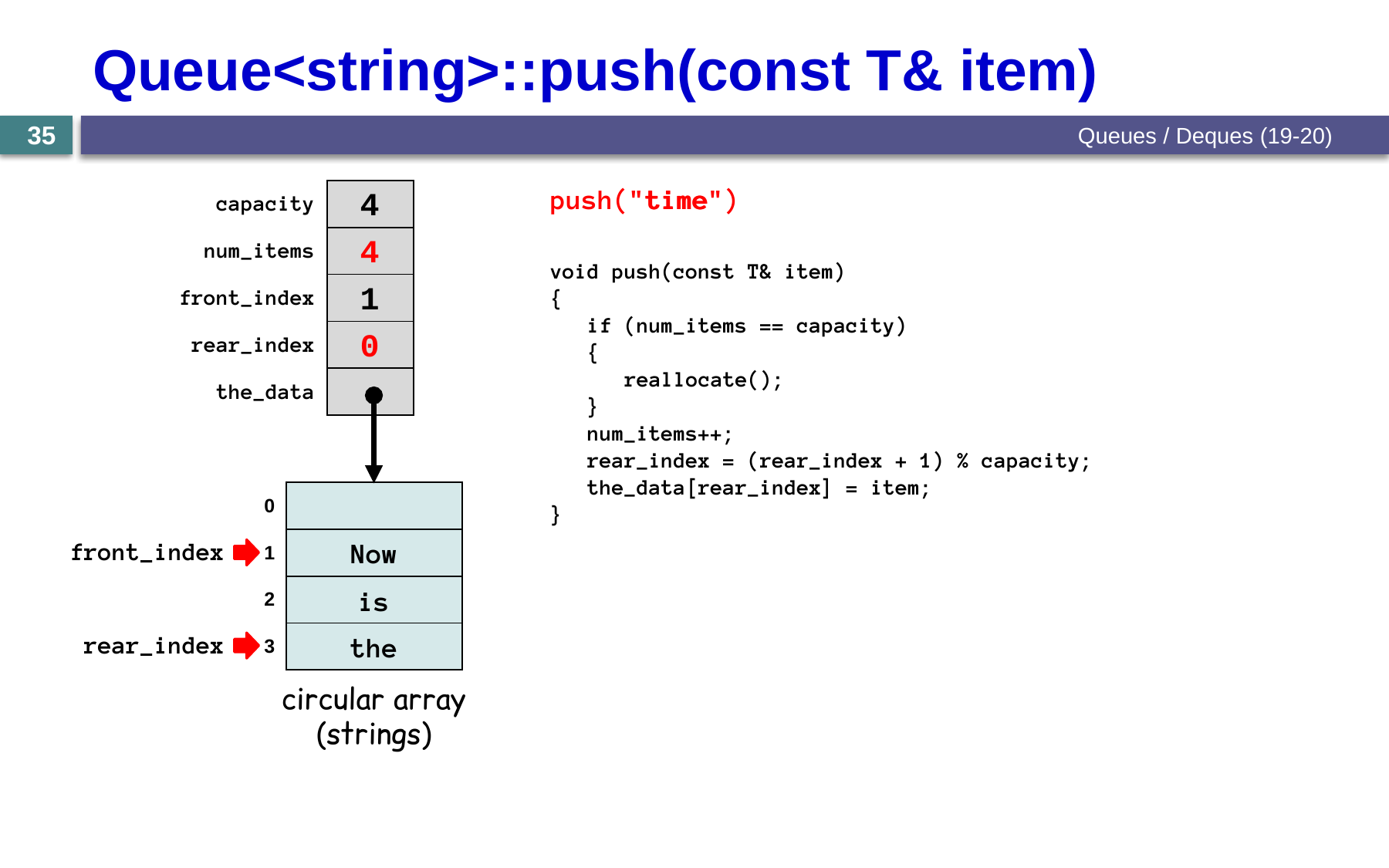

# Queue<string>::push(const T& item)
Queues / Deques (19-20)
35
push("time")
time
| capacity |  |
| --- | --- |
| num\_items |  |
| front\_index |  |
| rear\_index |  |
| the\_data |  |
4
3
4
void push(const T& item)
{
   if (num_items == capacity)
   {
      reallocate();
   }
   num_items++;
   rear_index = (rear_index + 1) % capacity;
   the_data[rear_index] = item;
}
1
3
0
| 0 |  |
| --- | --- |
| 1 |  |
| 2 |  |
| 3 |  |
Maybe

Now
front_index

is
 rear_index

the
circular array
(strings)